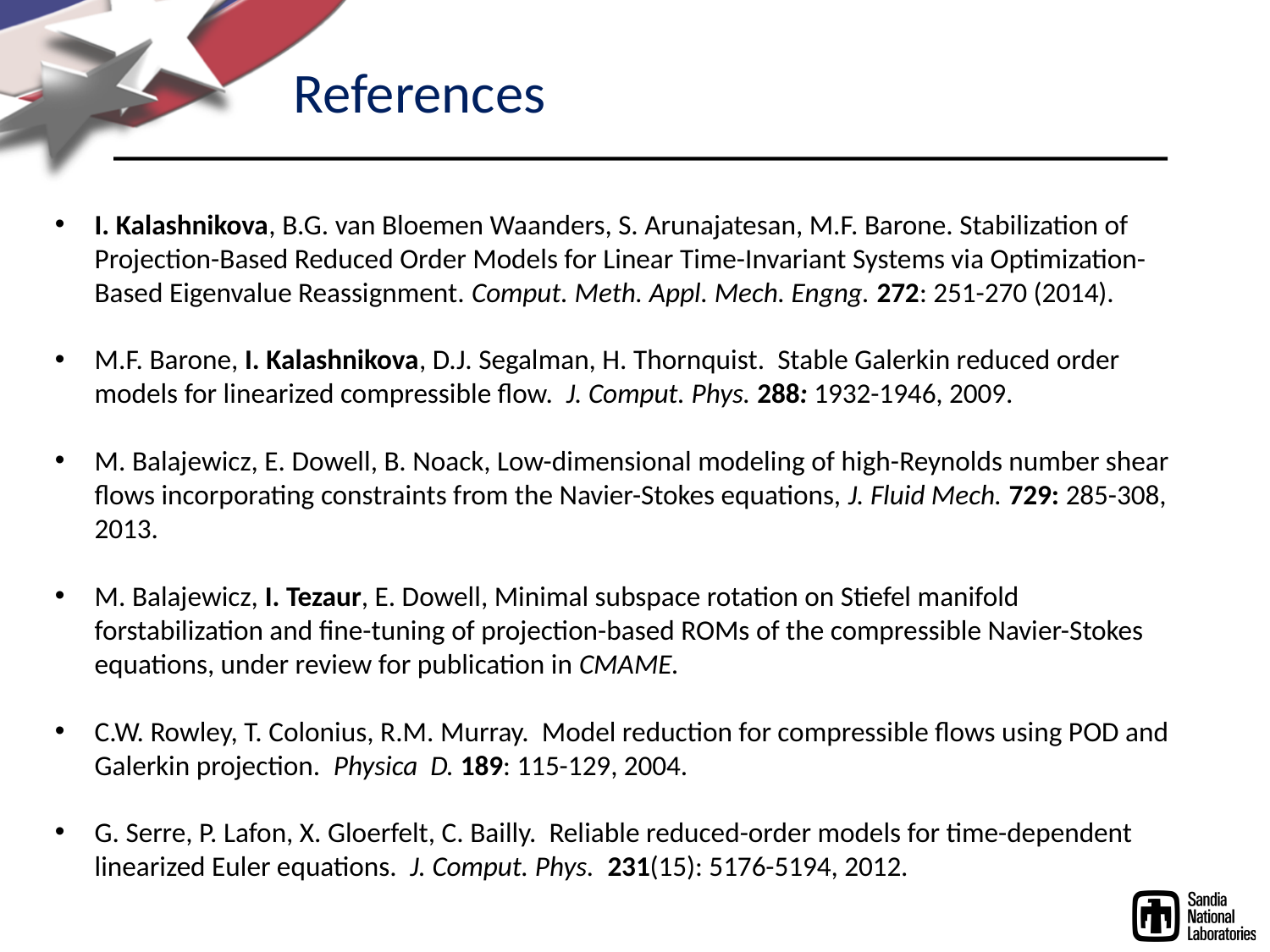

References
I. Kalashnikova, B.G. van Bloemen Waanders, S. Arunajatesan, M.F. Barone. Stabilization of Projection-Based Reduced Order Models for Linear Time-Invariant Systems via Optimization-Based Eigenvalue Reassignment. Comput. Meth. Appl. Mech. Engng. 272: 251-270 (2014).

M.F. Barone, I. Kalashnikova, D.J. Segalman, H. Thornquist.  Stable Galerkin reduced order models for linearized compressible flow.  J. Comput. Phys. 288: 1932-1946, 2009.

M. Balajewicz, E. Dowell, B. Noack, Low-dimensional modeling of high-Reynolds number shear flows incorporating constraints from the Navier-Stokes equations, J. Fluid Mech. 729: 285-308, 2013.

M. Balajewicz, I. Tezaur, E. Dowell, Minimal subspace rotation on Stiefel manifold forstabilization and fine-tuning of projection-based ROMs of the compressible Navier-Stokes equations, under review for publication in CMAME.

C.W. Rowley, T. Colonius, R.M. Murray.  Model reduction for compressible flows using POD and Galerkin projection.  Physica  D. 189: 115-129, 2004.

G. Serre, P. Lafon, X. Gloerfelt, C. Bailly.  Reliable reduced-order models for time-dependent linearized Euler equations.  J. Comput. Phys.  231(15): 5176-5194, 2012.